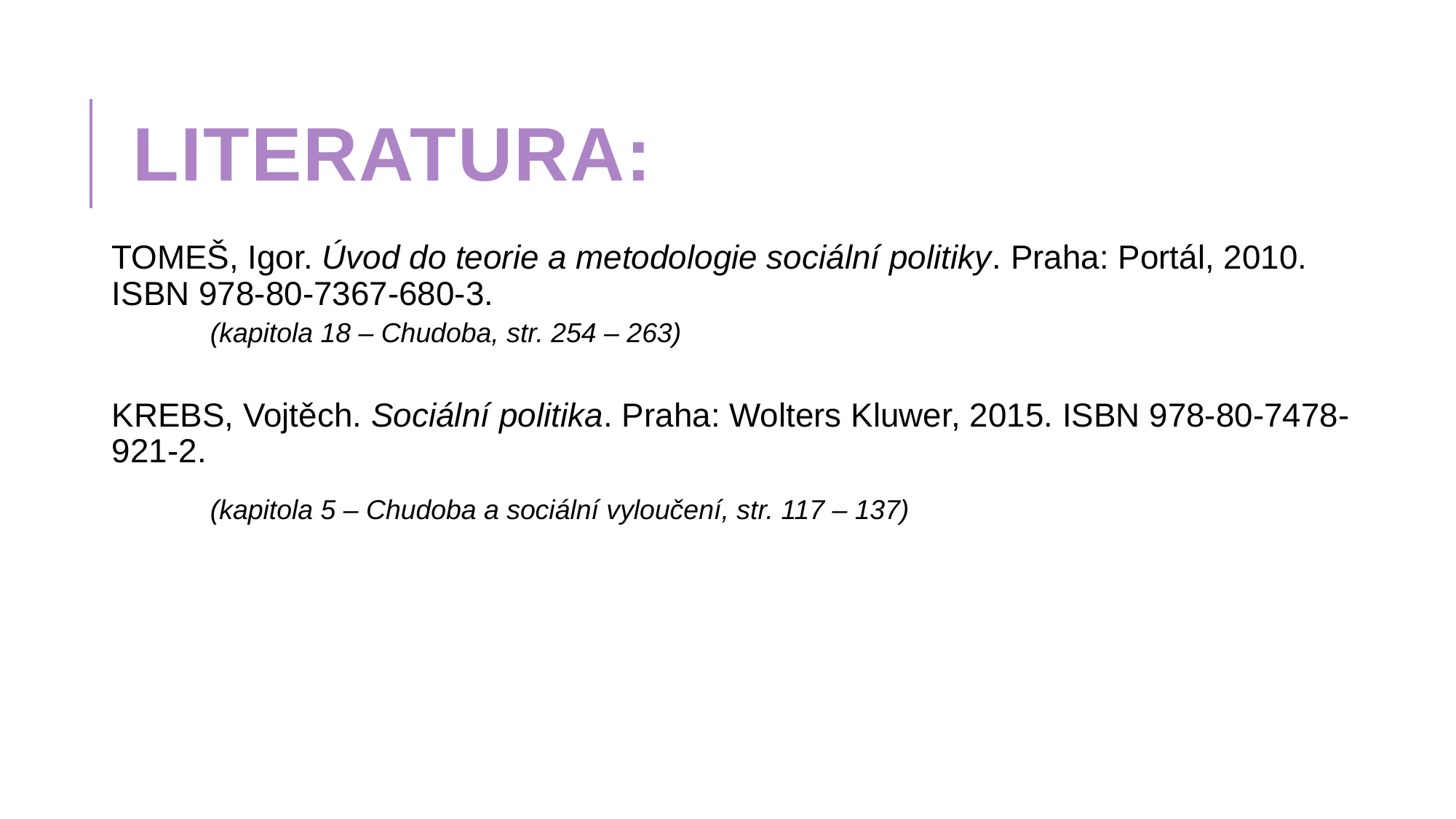

# Literatura:
TOMEŠ, Igor. Úvod do teorie a metodologie sociální politiky. Praha: Portál, 2010. ISBN 978-80-7367-680-3.
(kapitola 18 – Chudoba, str. 254 – 263)

KREBS, Vojtěch. Sociální politika. Praha: Wolters Kluwer, 2015. ISBN 978-80-7478-921-2.
	(kapitola 5 – Chudoba a sociální vyloučení, str. 117 – 137)